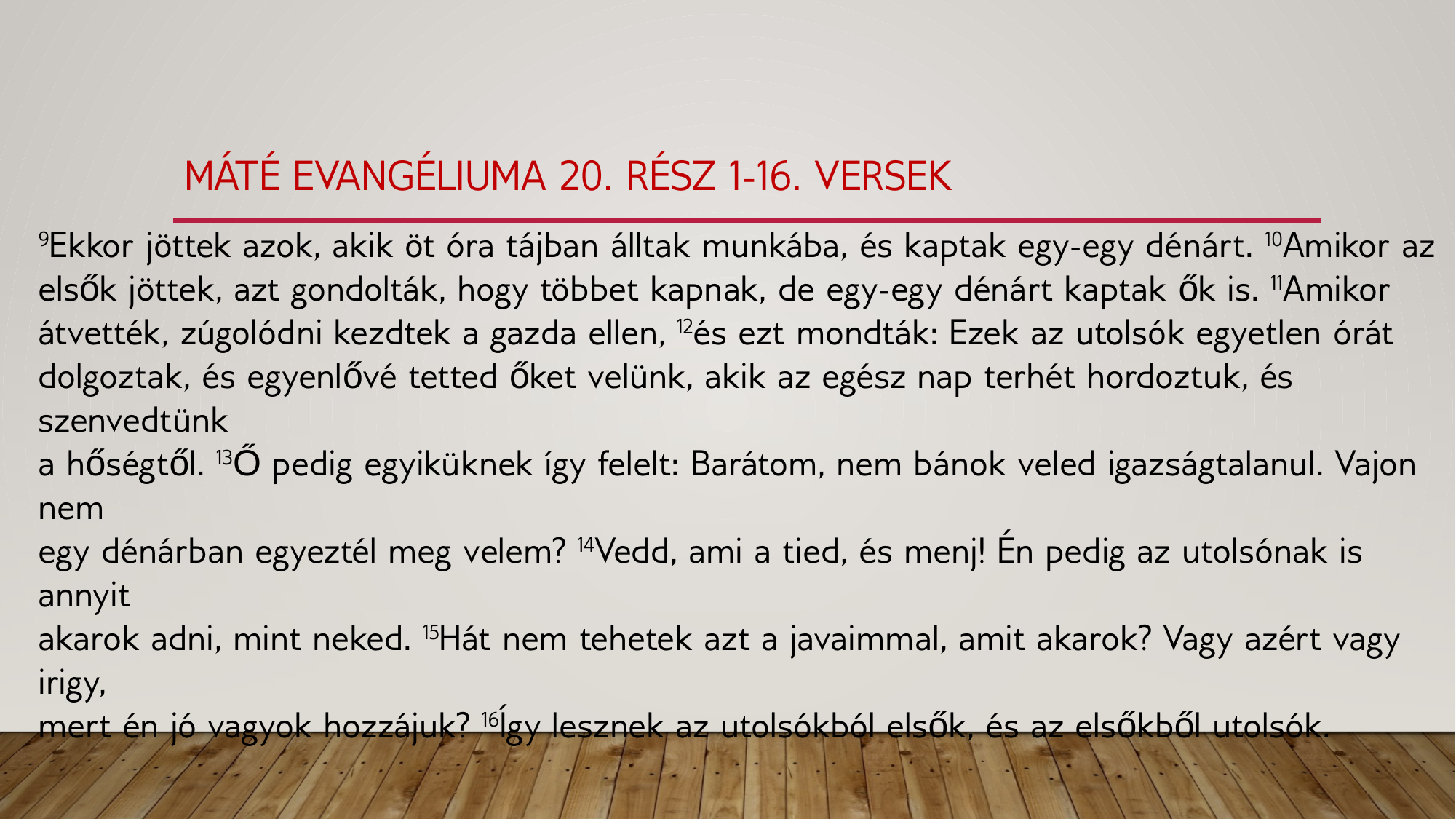

# máté evangéliuma 20. rész 1-16. versek
9Ekkor jöttek azok, akik öt óra tájban álltak munkába, és kaptak egy-egy dénárt. 10Amikor az
elsők jöttek, azt gondolták, hogy többet kapnak, de egy-egy dénárt kaptak ők is. 11Amikor
átvették, zúgolódni kezdtek a gazda ellen, 12és ezt mondták: Ezek az utolsók egyetlen órát
dolgoztak, és egyenlővé tetted őket velünk, akik az egész nap terhét hordoztuk, és szenvedtünk
a hőségtől. 13Ő pedig egyiküknek így felelt: Barátom, nem bánok veled igazságtalanul. Vajon nem
egy dénárban egyeztél meg velem? 14Vedd, ami a tied, és menj! Én pedig az utolsónak is annyit
akarok adni, mint neked. 15Hát nem tehetek azt a javaimmal, amit akarok? Vagy azért vagy irigy,
mert én jó vagyok hozzájuk? 16Így lesznek az utolsókból elsők, és az elsőkből utolsók.